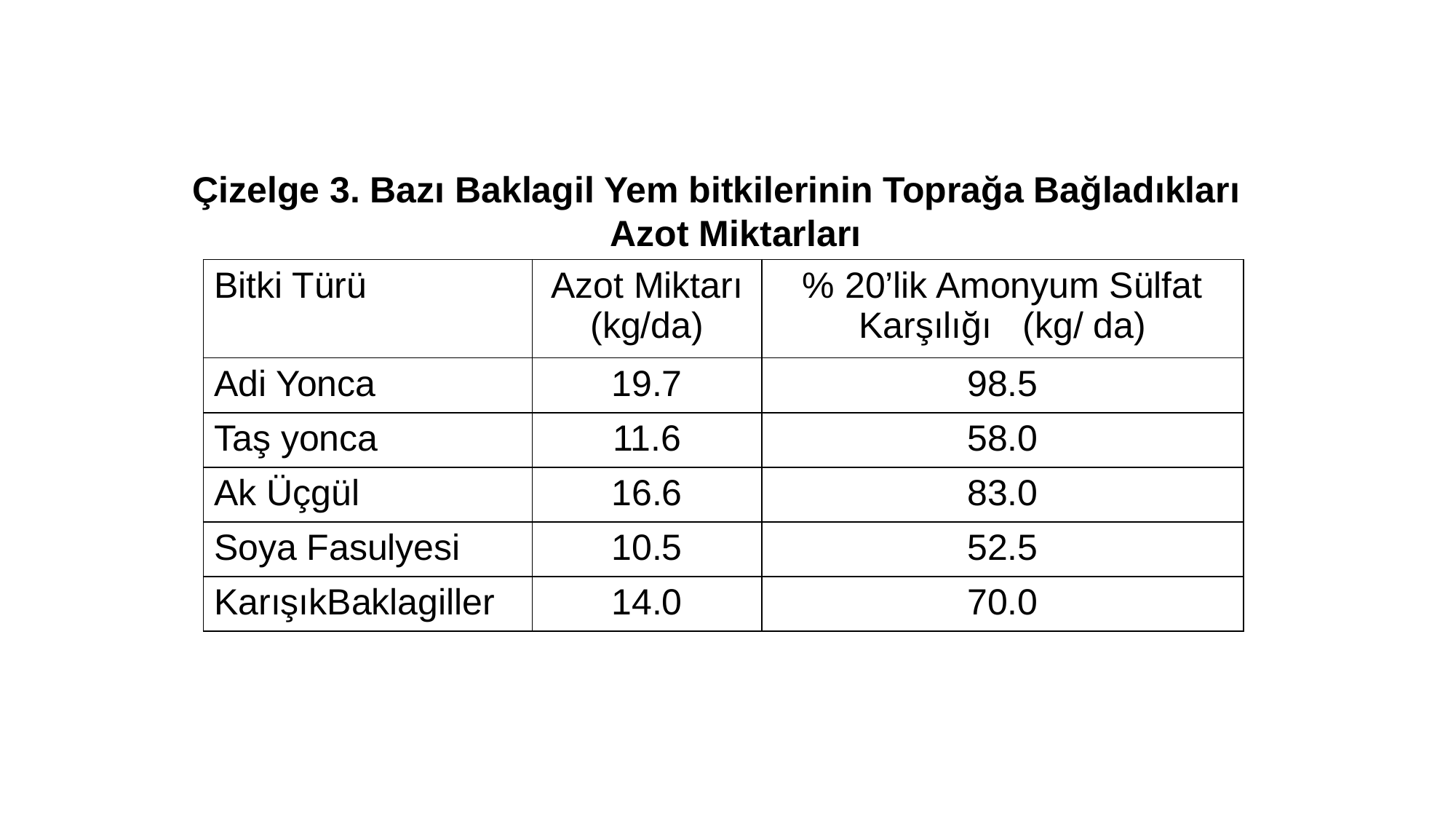

Çizelge 3. Bazı Baklagil Yem bitkilerinin Toprağa Bağladıkları
                                         Azot Miktarları
| Bitki Türü | Azot Miktarı (kg/da) | % 20’lik Amonyum Sülfat Karşılığı (kg/ da) |
| --- | --- | --- |
| Adi Yonca | 19.7 | 98.5 |
| Taş yonca | 11.6 | 58.0 |
| Ak Üçgül | 16.6 | 83.0 |
| Soya Fasulyesi | 10.5 | 52.5 |
| KarışıkBaklagiller | 14.0 | 70.0 |